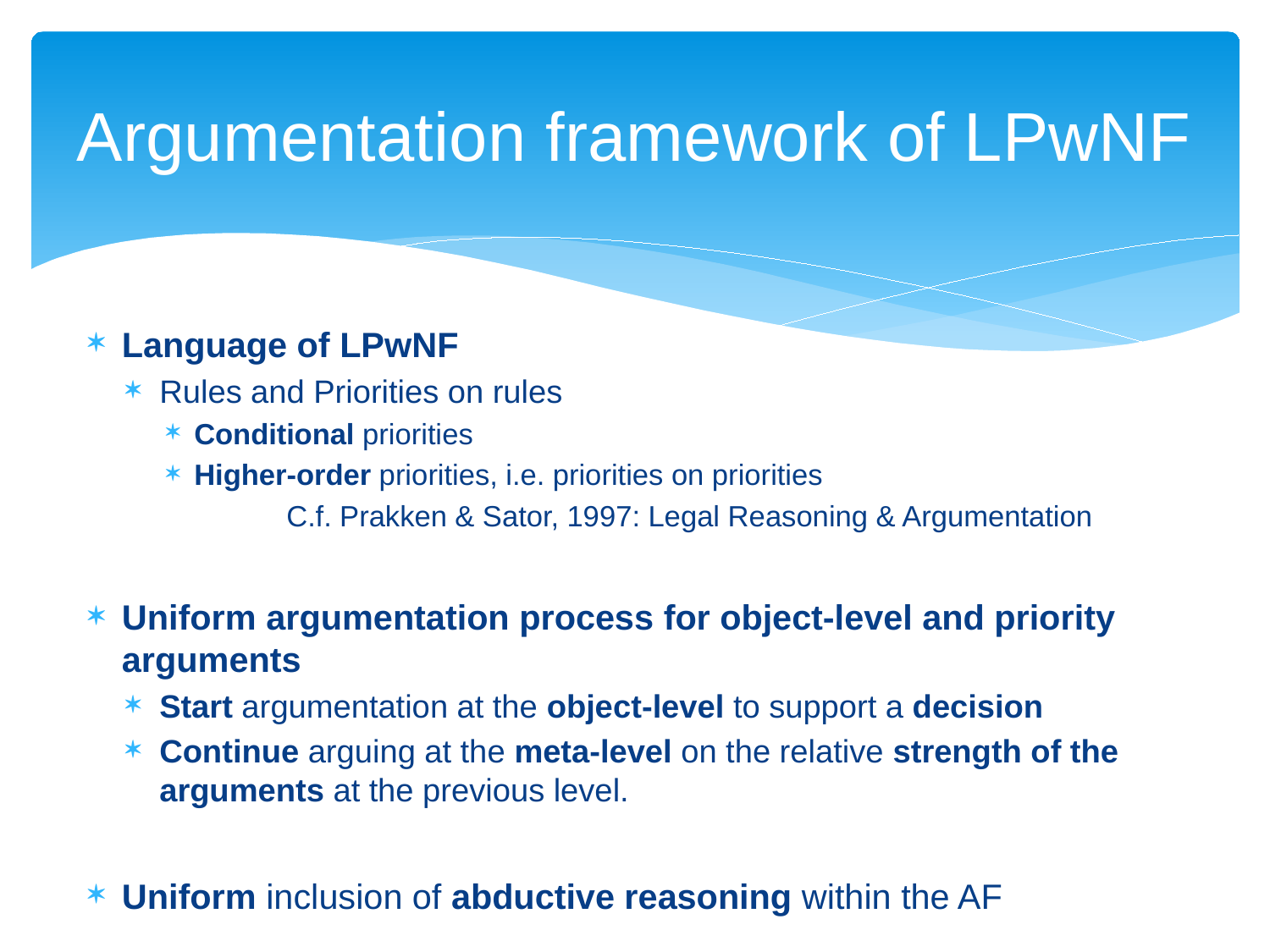

# Argumentation framework of LPwNF
Language of LPwNF
Rules and Priorities on rules
Conditional priorities
Higher-order priorities, i.e. priorities on priorities
               C.f. Prakken & Sator, 1997: Legal Reasoning & Argumentation

Uniform argumentation process for object-level and priority arguments
Start argumentation at the object-level to support a decision
Continue arguing at the meta-level on the relative strength of the arguments at the previous level.

Uniform inclusion of abductive reasoning within the AF